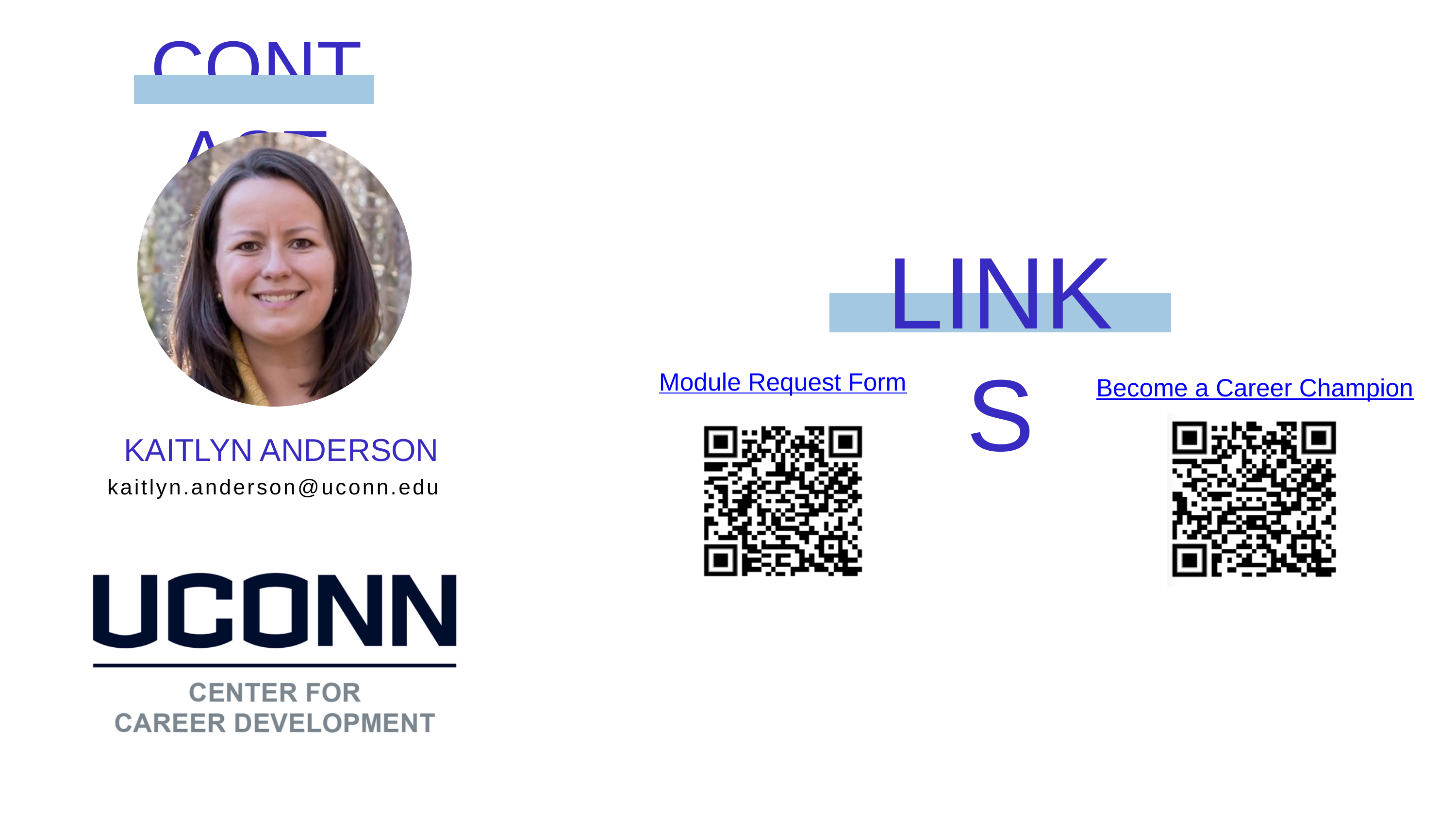

CONTACT

LINKS

Module Request Form
Become a Career Champion

KAITLYN ANDERSON
kaitlyn.anderson@uconn.edu